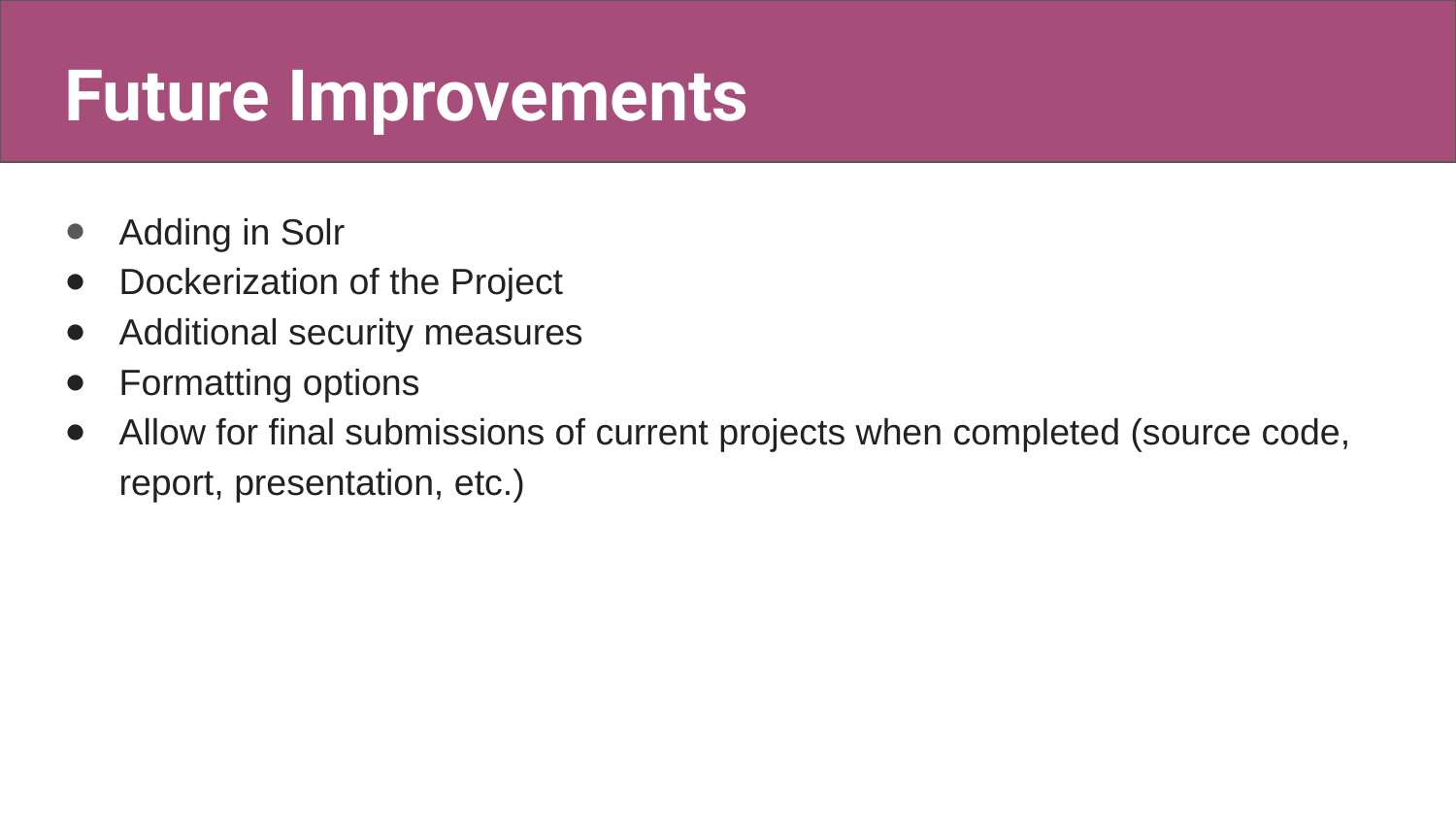

# Future Improvements
Adding in Solr
Dockerization of the Project
Additional security measures
Formatting options
Allow for final submissions of current projects when completed (source code, report, presentation, etc.)